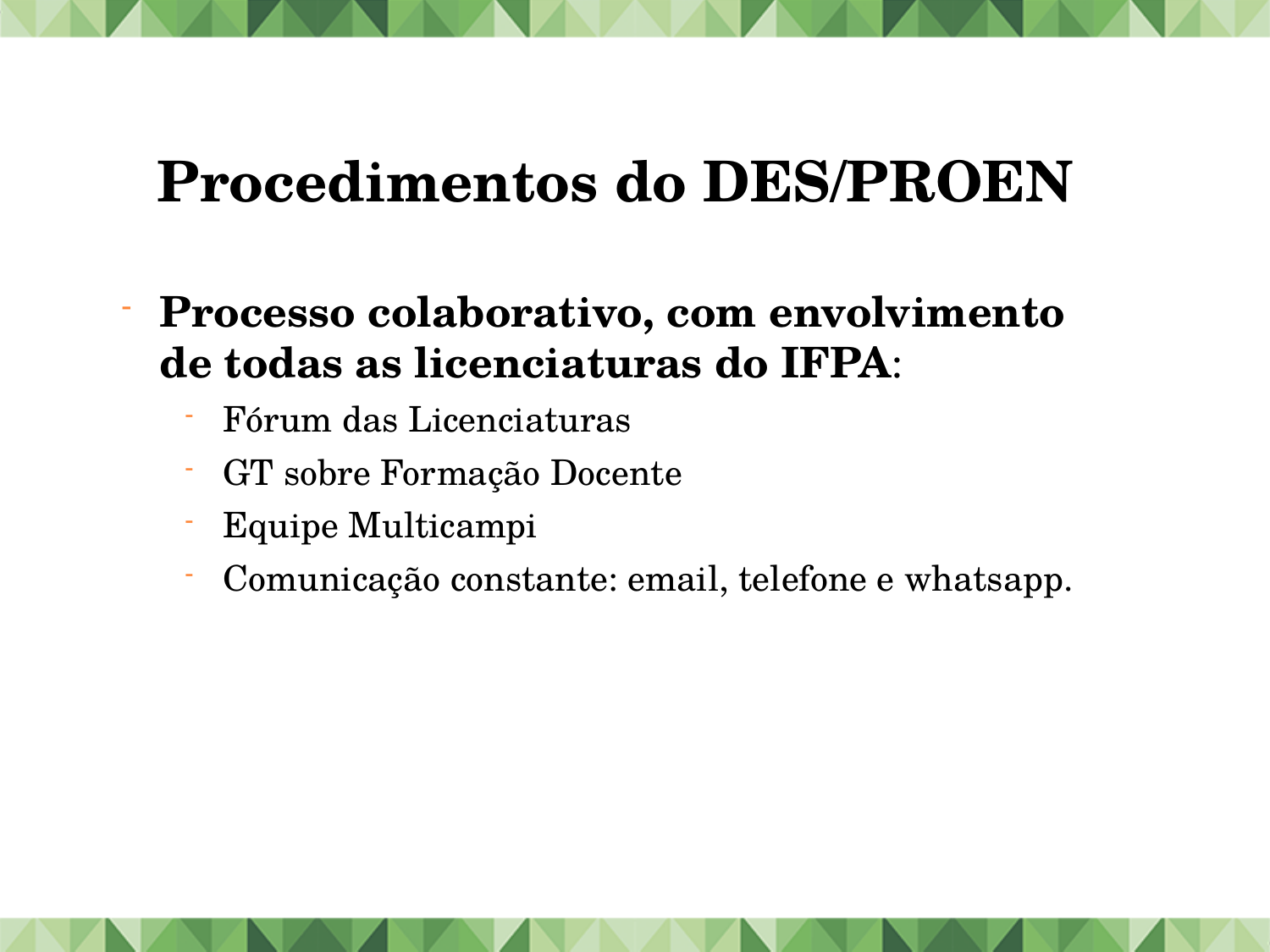

Procedimentos do DES/PROEN

Processo colaborativo, com envolvimento de todas as licenciaturas do IFPA:
Fórum das Licenciaturas
GT sobre Formação Docente
Equipe Multicampi
Comunicação constante: email, telefone e whatsapp.